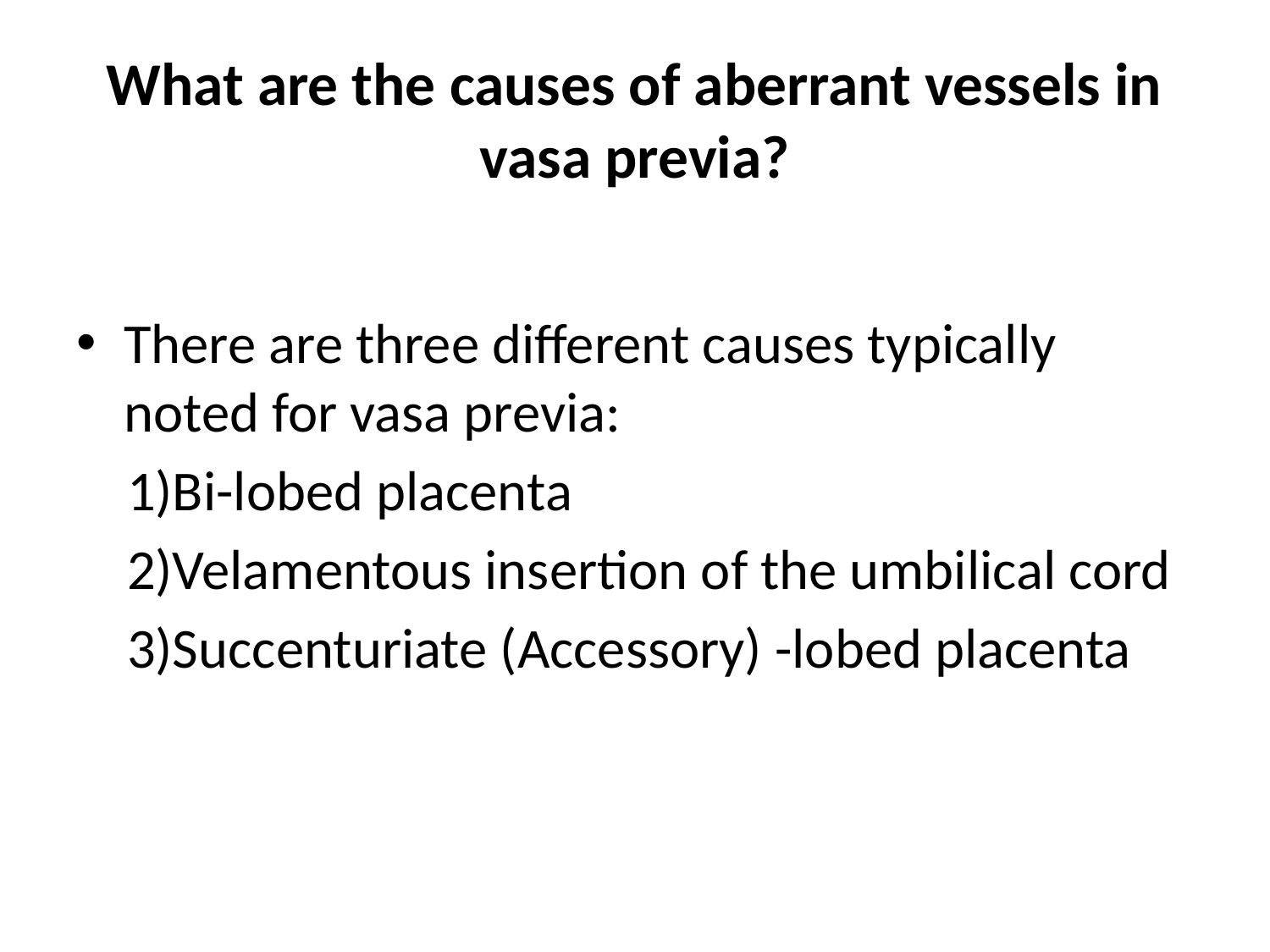

# What are the causes of aberrant vessels in vasa previa?

There are three different causes typically noted for vasa previa:
    1)Bi-lobed placenta
    2)Velamentous insertion of the umbilical cord
    3)Succenturiate (Accessory) -lobed placenta